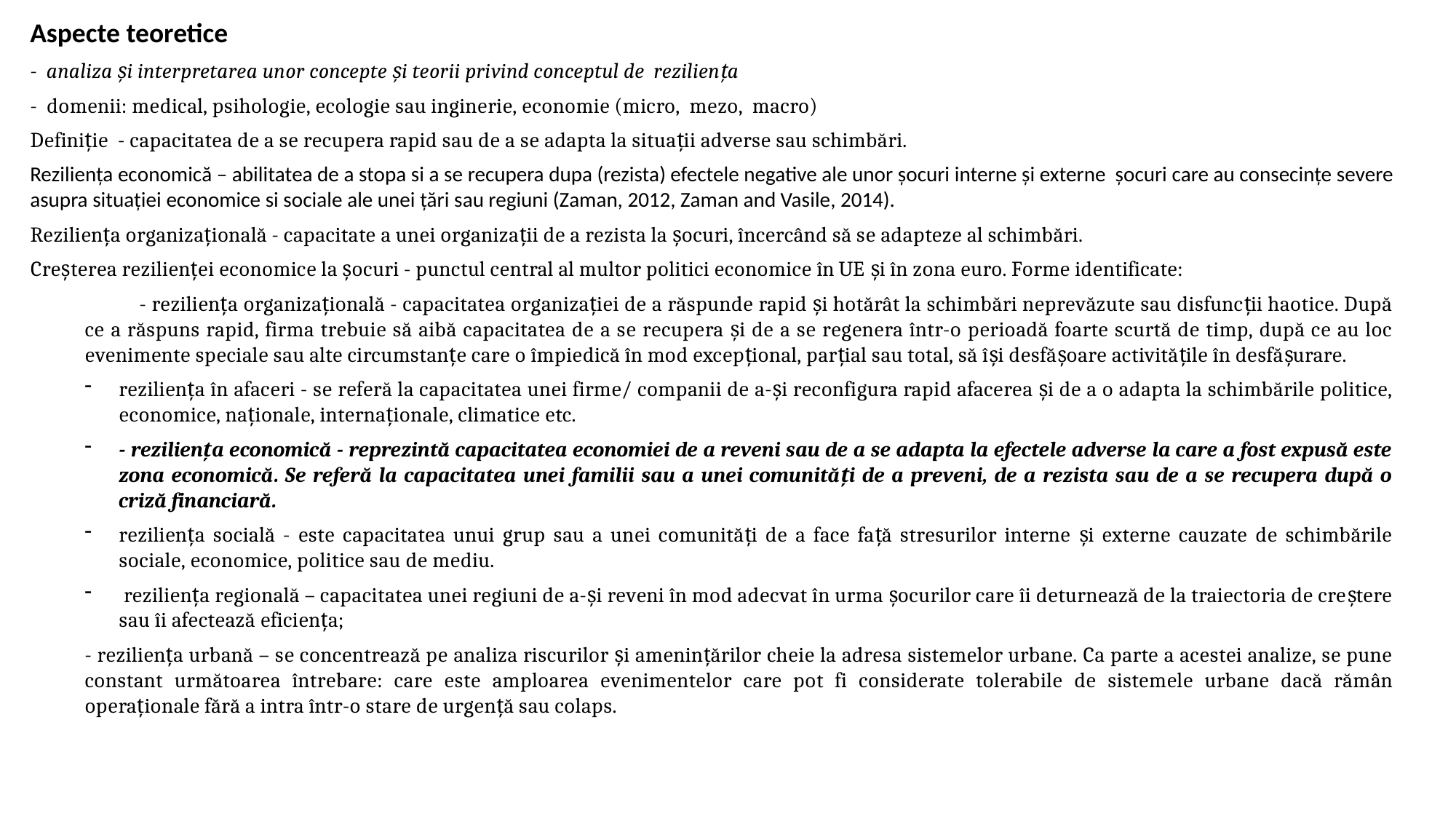

Aspecte teoretice
-  analiza și interpretarea unor concepte și teorii privind conceptul de  reziliența
-  domenii: medical, psihologie, ecologie sau inginerie, economie (micro,  mezo,  macro)
Definiție  - capacitatea de a se recupera rapid sau de a se adapta la situații adverse sau schimbări.
Reziliența economică – abilitatea de a stopa si a se recupera dupa (rezista) efectele negative ale unor șocuri interne și externe  șocuri care au consecințe severe asupra situației economice si sociale ale unei țări sau regiuni (Zaman, 2012, Zaman and Vasile, 2014).
Reziliența organizațională - capacitate a unei organizații de a rezista la șocuri, încercând să se adapteze al schimbări.
Creșterea rezilienței economice la șocuri - punctul central al multor politici economice în UE și în zona euro. Forme identificate:
- reziliența organizațională - capacitatea organizației de a răspunde rapid și hotărât la schimbări neprevăzute sau disfuncții haotice. După ce a răspuns rapid, firma trebuie să aibă capacitatea de a se recupera și de a se regenera într-o perioadă foarte scurtă de timp, după ce au loc evenimente speciale sau alte circumstanțe care o împiedică în mod excepțional, parțial sau total, să își desfășoare activitățile în desfășurare.
reziliența în afaceri - se referă la capacitatea unei firme/ companii de a-și reconfigura rapid afacerea și de a o adapta la schimbările politice, economice, naționale, internaționale, climatice etc.
- reziliența economică - reprezintă capacitatea economiei de a reveni sau de a se adapta la efectele adverse la care a fost expusă este zona economică. Se referă la capacitatea unei familii sau a unei comunități de a preveni, de a rezista sau de a se recupera după o criză financiară.
reziliența socială - este capacitatea unui grup sau a unei comunități de a face față stresurilor interne și externe cauzate de schimbările sociale, economice, politice sau de mediu.
 reziliența regională – capacitatea unei regiuni de a-și reveni în mod adecvat în urma șocurilor care îi deturnează de la traiectoria de creștere sau îi afectează eficiența;
- reziliența urbană – se concentrează pe analiza riscurilor și amenințărilor cheie la adresa sistemelor urbane. Ca parte a acestei analize, se pune constant următoarea întrebare: care este amploarea evenimentelor care pot fi considerate tolerabile de sistemele urbane dacă rămân operaționale fără a intra într-o stare de urgență sau colaps.